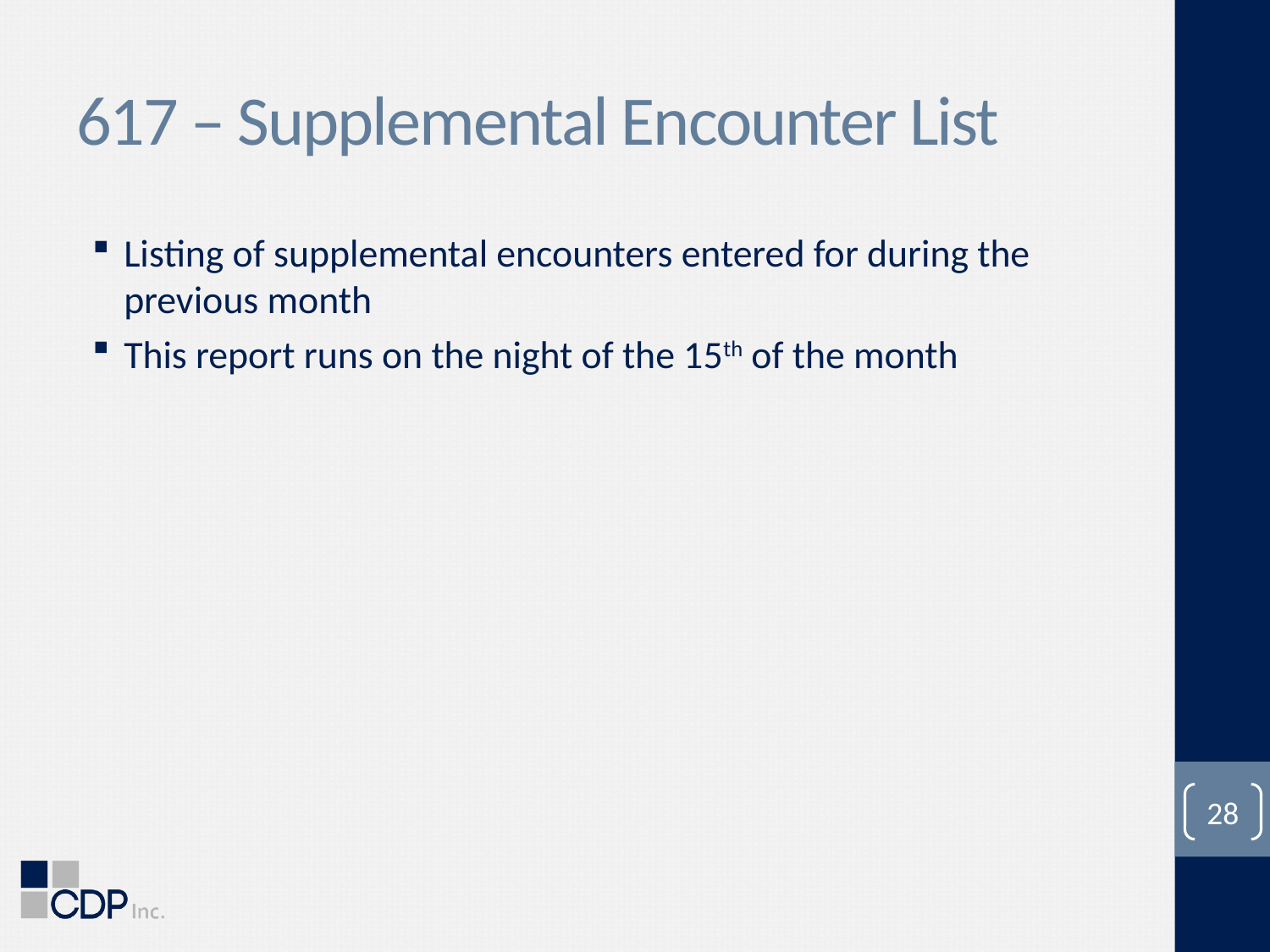

# 617 – Supplemental Encounter List
Listing of supplemental encounters entered for during the previous month
This report runs on the night of the 15th of the month
28